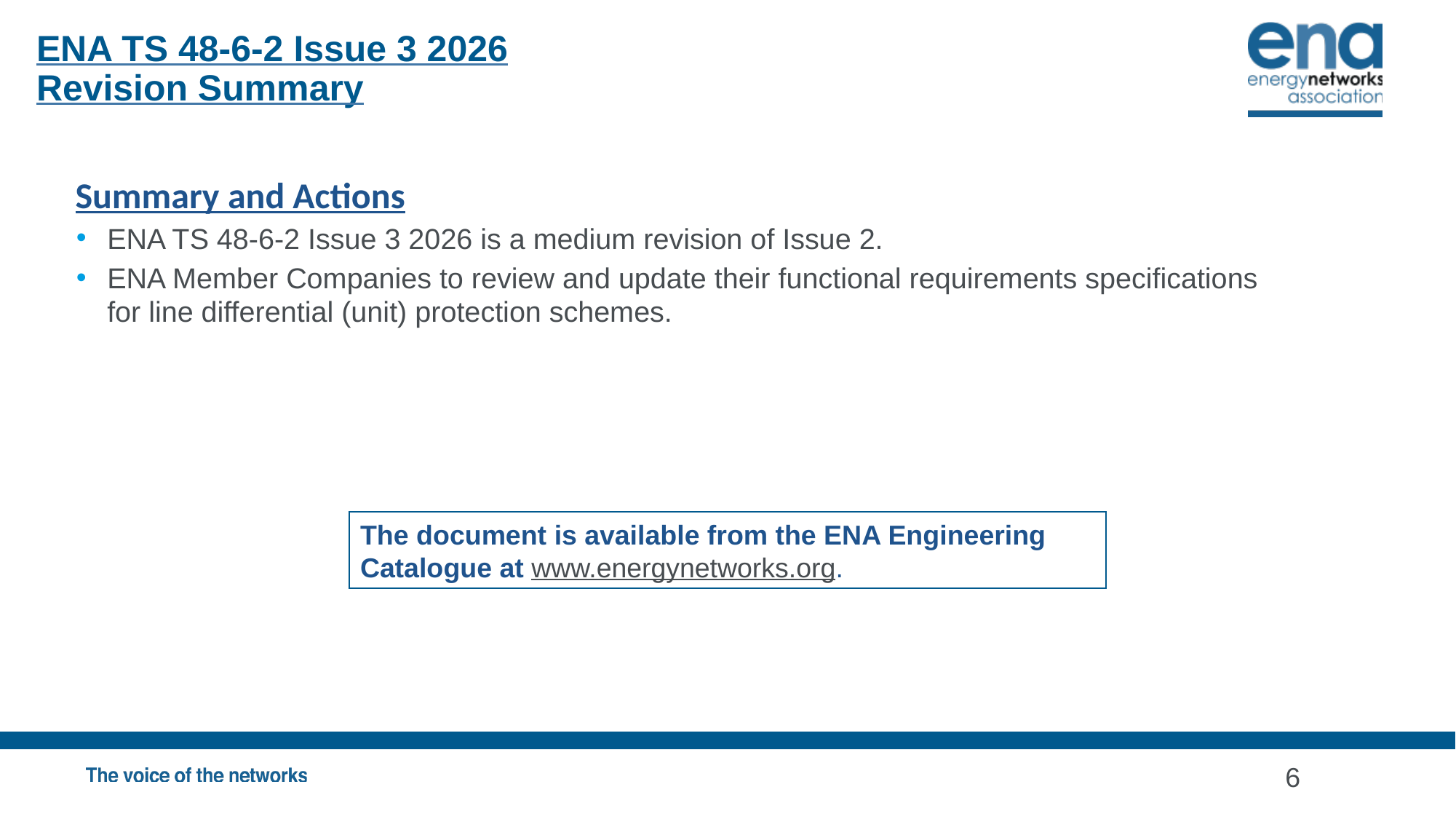

ENA TS 48-6-2 Issue 3 2026
Revision Summary
Summary and Actions
ENA TS 48-6-2 Issue 3 2026 is a medium revision of Issue 2.
ENA Member Companies to review and update their functional requirements specifications for line differential (unit) protection schemes.
The document is available from the ENA Engineering Catalogue at www.energynetworks.org.
6